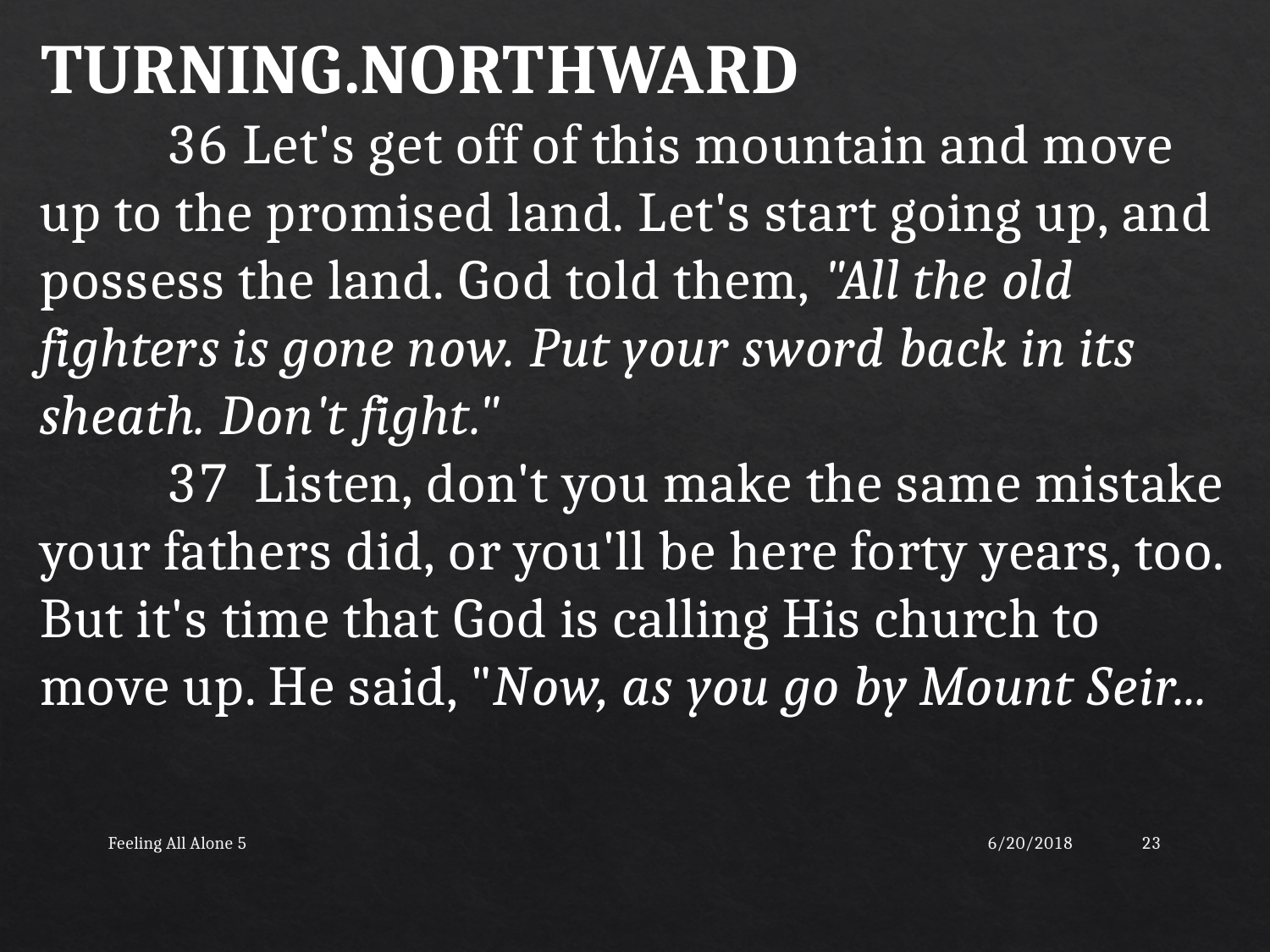

TURNING.NORTHWARD
	36 Let's get off of this mountain and move up to the promised land. Let's start going up, and possess the land. God told them, "All the old fighters is gone now. Put your sword back in its sheath. Don't fight."
	37  Listen, don't you make the same mistake your fathers did, or you'll be here forty years, too. But it's time that God is calling His church to move up. He said, "Now, as you go by Mount Seir...
Feeling All Alone 5
6/20/2018
23